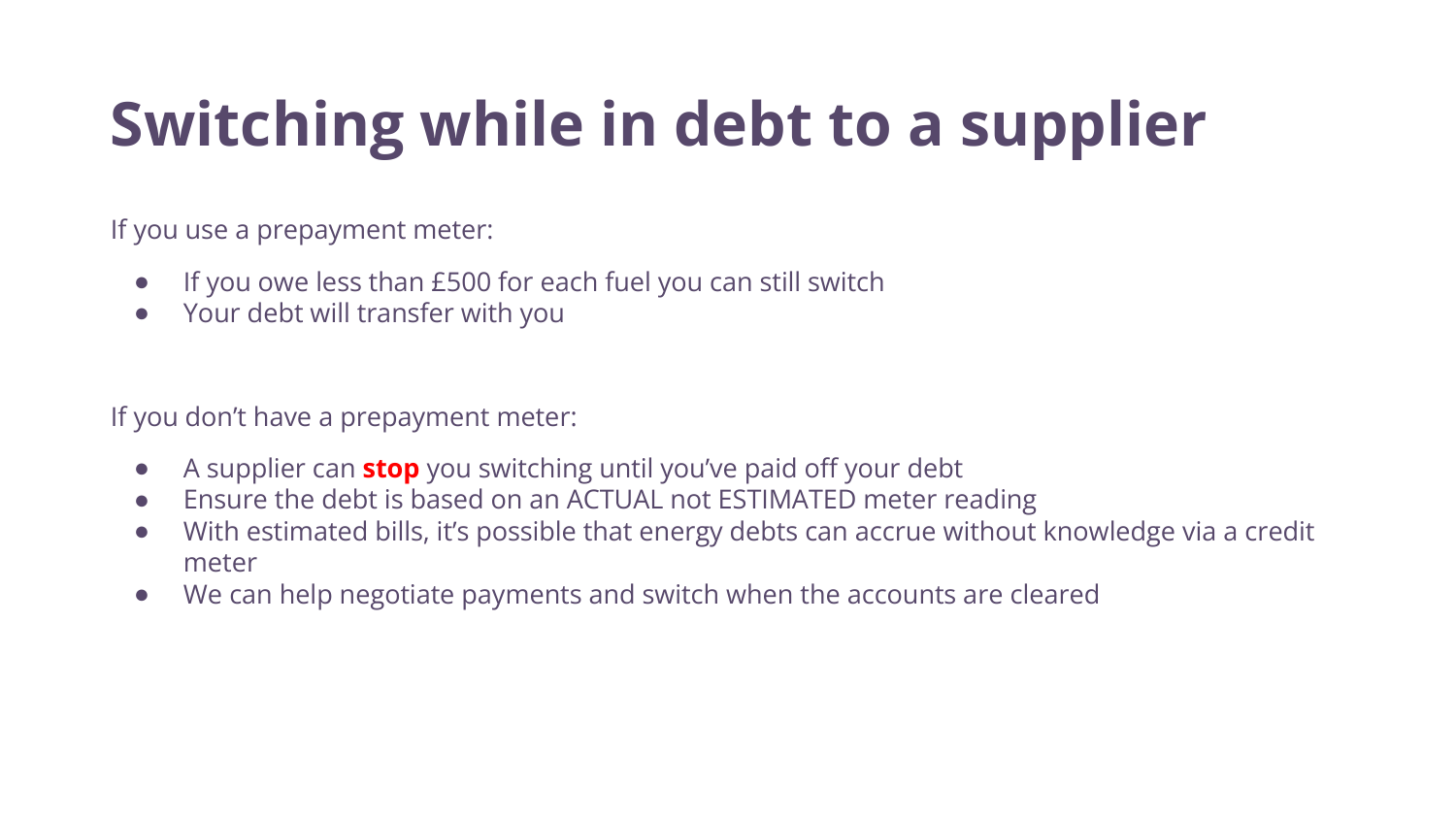

# Switching while in debt to a supplier

If you use a prepayment meter:
If you owe less than £500 for each fuel you can still switch
Your debt will transfer with you

If you don’t have a prepayment meter:
A supplier can stop you switching until you’ve paid off your debt
Ensure the debt is based on an ACTUAL not ESTIMATED meter reading
With estimated bills, it’s possible that energy debts can accrue without knowledge via a credit meter
We can help negotiate payments and switch when the accounts are cleared